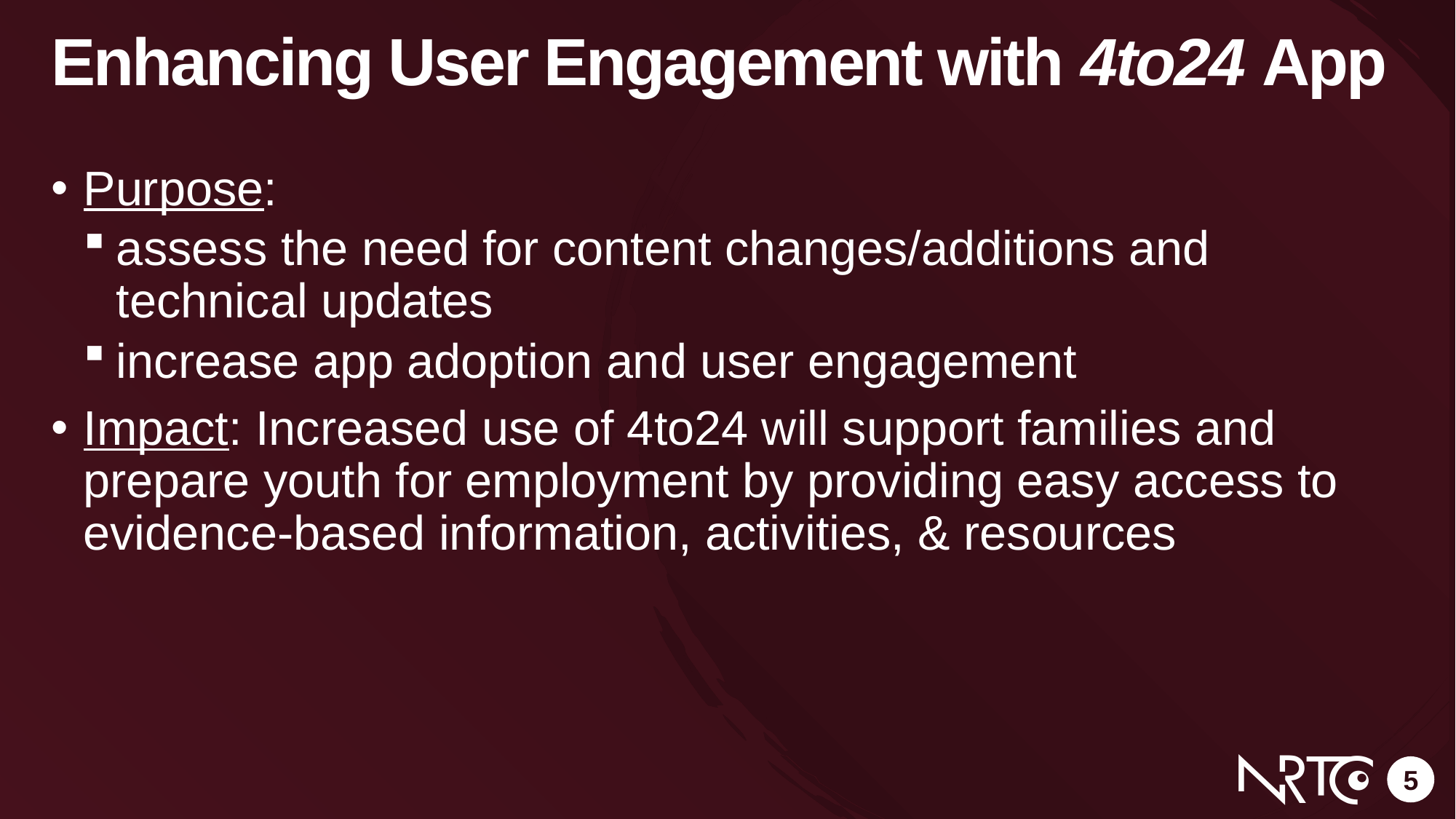

# Enhancing User Engagement with 4to24 App
Purpose:
assess the need for content changes/additions and technical updates
increase app adoption and user engagement
Impact: Increased use of 4to24 will support families and prepare youth for employment by providing easy access to evidence-based information, activities, & resources
5